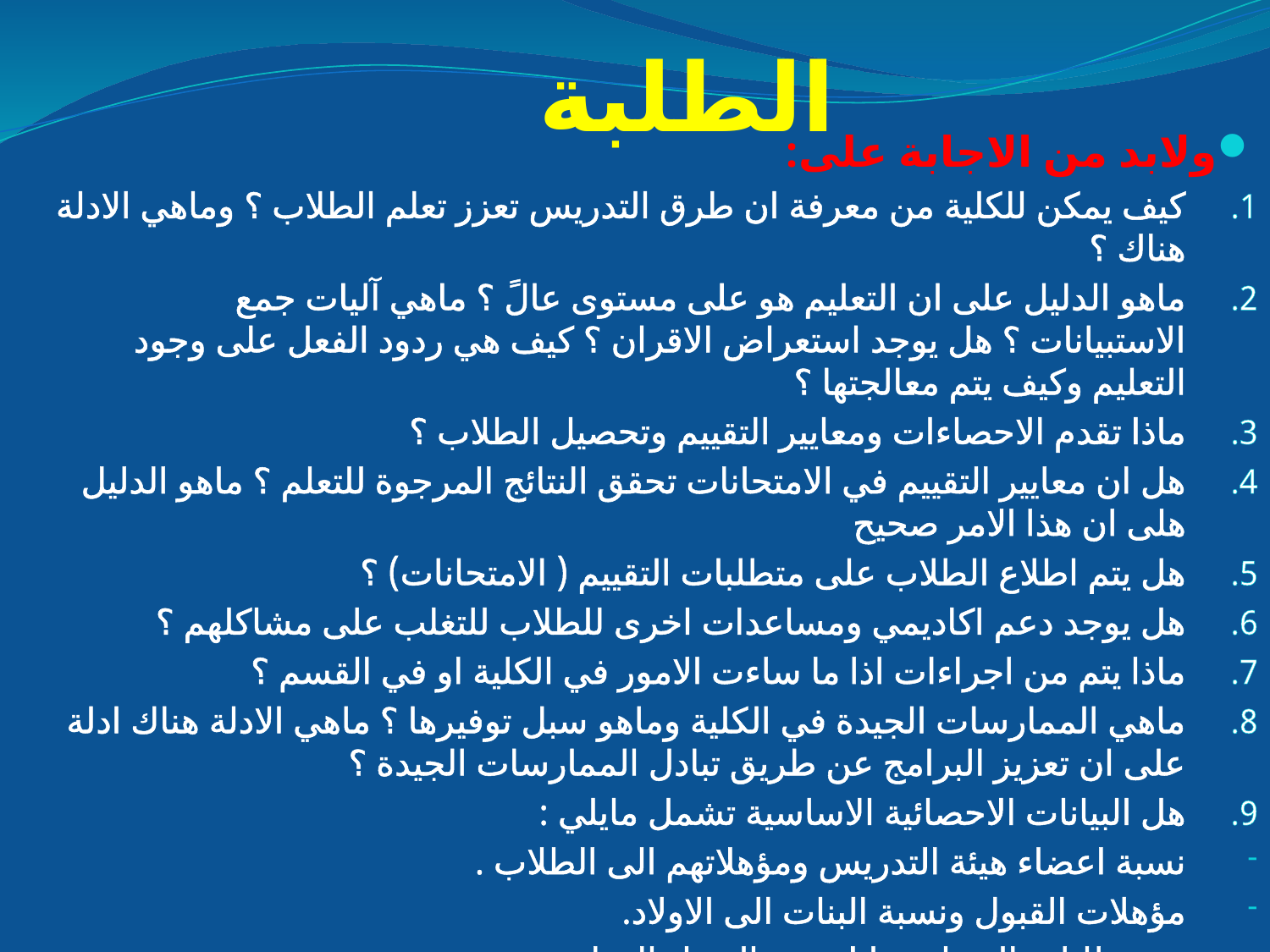

الطلبة
ولابد من الاجابة على:
كيف يمكن للكلية من معرفة ان طرق التدريس تعزز تعلم الطلاب ؟ وماهي الادلة هناك ؟
ماهو الدليل على ان التعليم هو على مستوى عالً ؟ ماهي آليات جمع الاستبيانات ؟ هل يوجد استعراض الاقران ؟ كيف هي ردود الفعل على وجود التعليم وكيف يتم معالجتها ؟
ماذا تقدم الاحصاءات ومعايير التقييم وتحصيل الطلاب ؟
هل ان معايير التقييم في الامتحانات تحقق النتائج المرجوة للتعلم ؟ ماهو الدليل هلى ان هذا الامر صحيح
هل يتم اطلاع الطلاب على متطلبات التقييم ( الامتحانات) ؟
هل يوجد دعم اكاديمي ومساعدات اخرى للطلاب للتغلب على مشاكلهم ؟
ماذا يتم من اجراءات اذا ما ساءت الامور في الكلية او في القسم ؟
ماهي الممارسات الجيدة في الكلية وماهو سبل توفيرها ؟ ماهي الادلة هناك ادلة على ان تعزيز البرامج عن طريق تبادل الممارسات الجيدة ؟
هل البيانات الاحصائية الاساسية تشمل مايلي :
نسبة اعضاء هيئة التدريس ومؤهلاتهم الى الطلاب .
مؤهلات القبول ونسبة البنات الى الاولاد.
عدد طلبات القبول مقابل عدد القبول الفعلي .
نسبة النجاح ونسبة ترك الدراسة والانتقال .